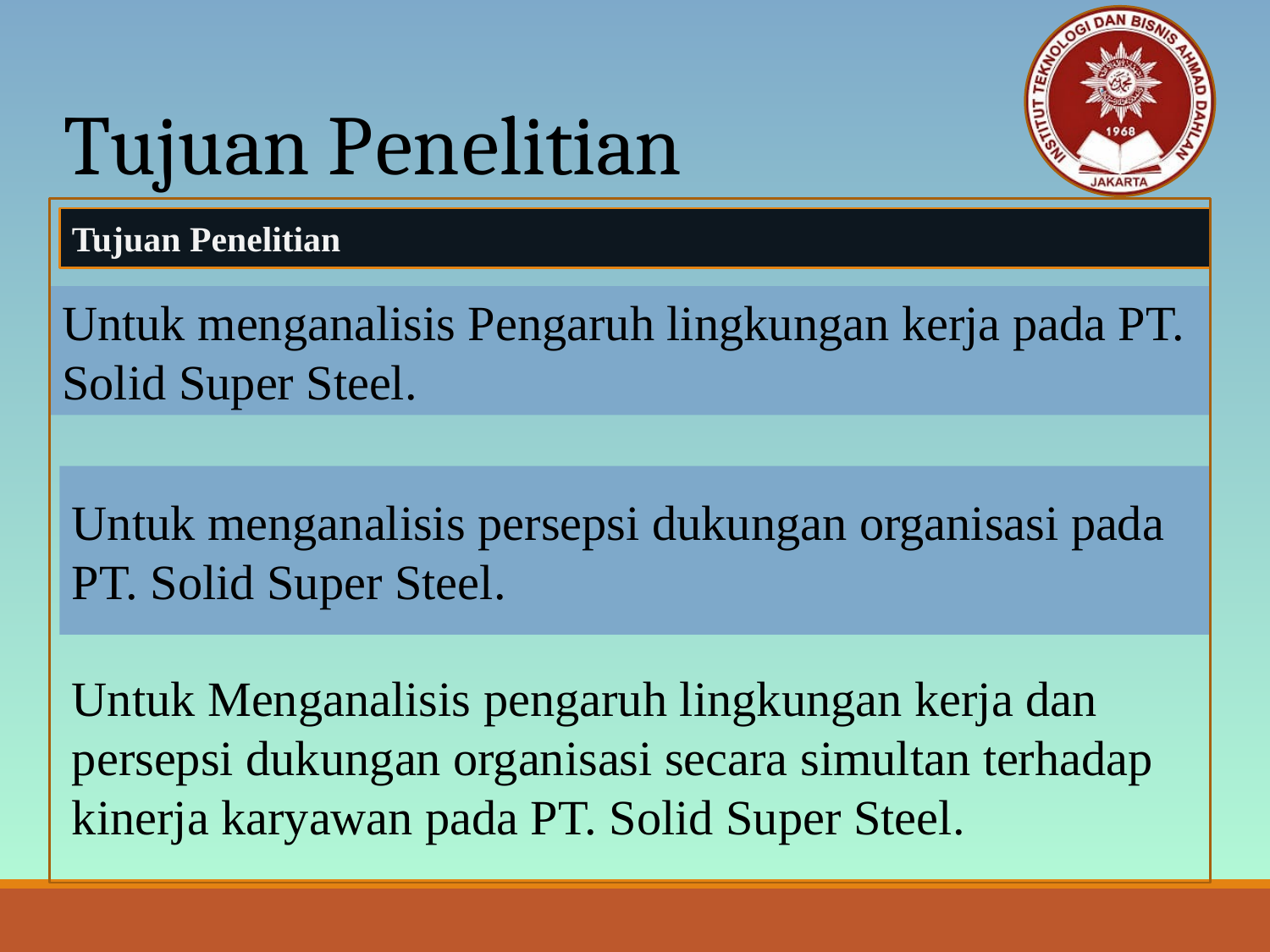

# Tujuan Penelitian

Tujuan Penelitian
Untuk menganalisis Pengaruh lingkungan kerja pada PT. Solid Super Steel.
Untuk menganalisis persepsi dukungan organisasi pada PT. Solid Super Steel.
Untuk Menganalisis pengaruh lingkungan kerja dan persepsi dukungan organisasi secara simultan terhadap kinerja karyawan pada PT. Solid Super Steel.